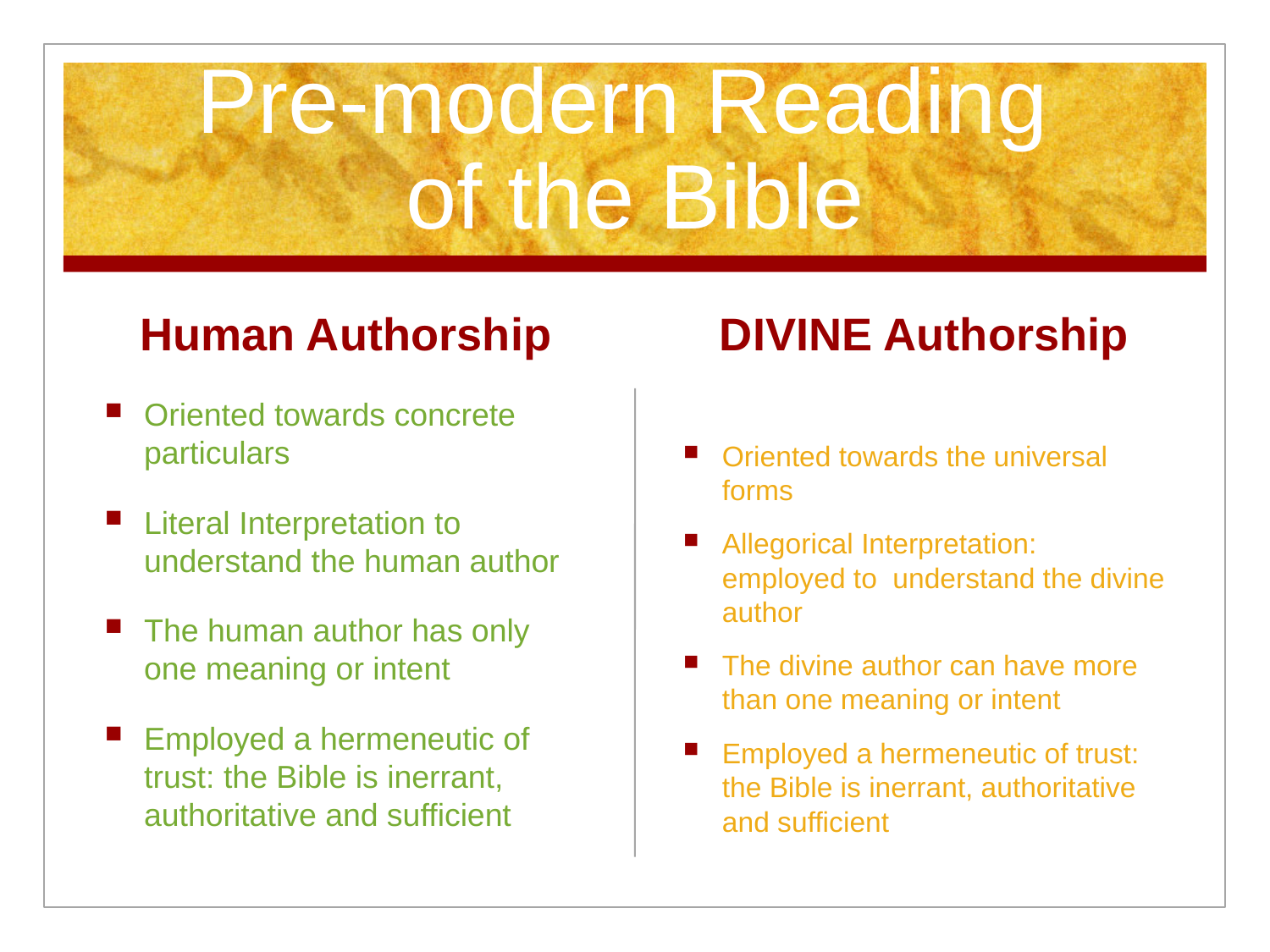

# Pre-modern Reading of the Bible
Human Authorship
DIVINE Authorship
Oriented towards concrete particulars
Literal Interpretation to understand the human author
The human author has only one meaning or intent
Employed a hermeneutic of trust: the Bible is inerrant, authoritative and sufficient

Oriented towards the universal forms
Allegorical Interpretation: employed to  understand the divine author
The divine author can have more than one meaning or intent
Employed a hermeneutic of trust: the Bible is inerrant, authoritative and sufficient